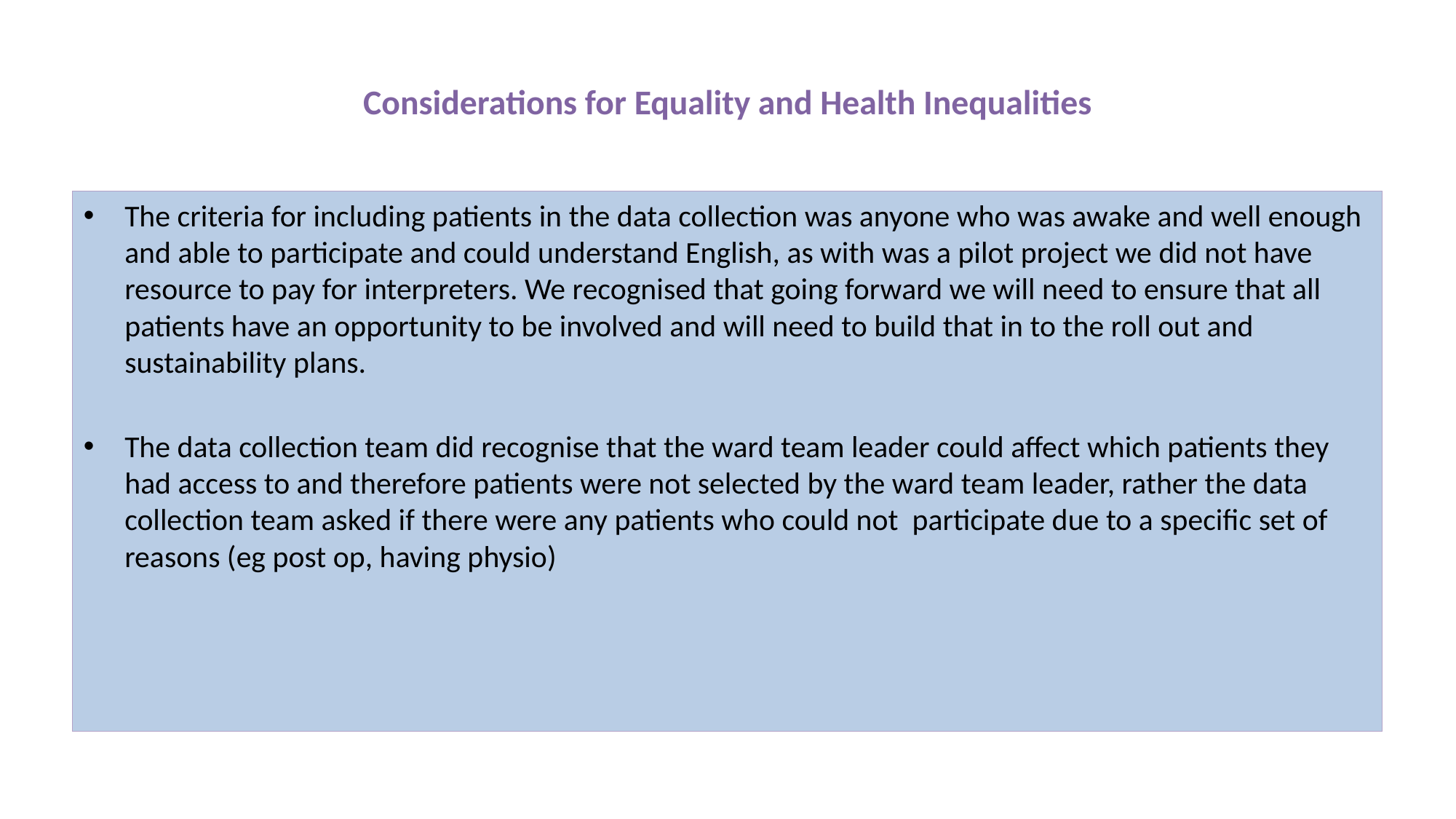

# Considerations for Equality and Health Inequalities
The criteria for including patients in the data collection was anyone who was awake and well enough and able to participate and could understand English, as with was a pilot project we did not have resource to pay for interpreters. We recognised that going forward we will need to ensure that all patients have an opportunity to be involved and will need to build that in to the roll out and sustainability plans.

The data collection team did recognise that the ward team leader could affect which patients they had access to and therefore patients were not selected by the ward team leader, rather the data collection team asked if there were any patients who could not  participate due to a specific set of reasons (eg post op, having physio)